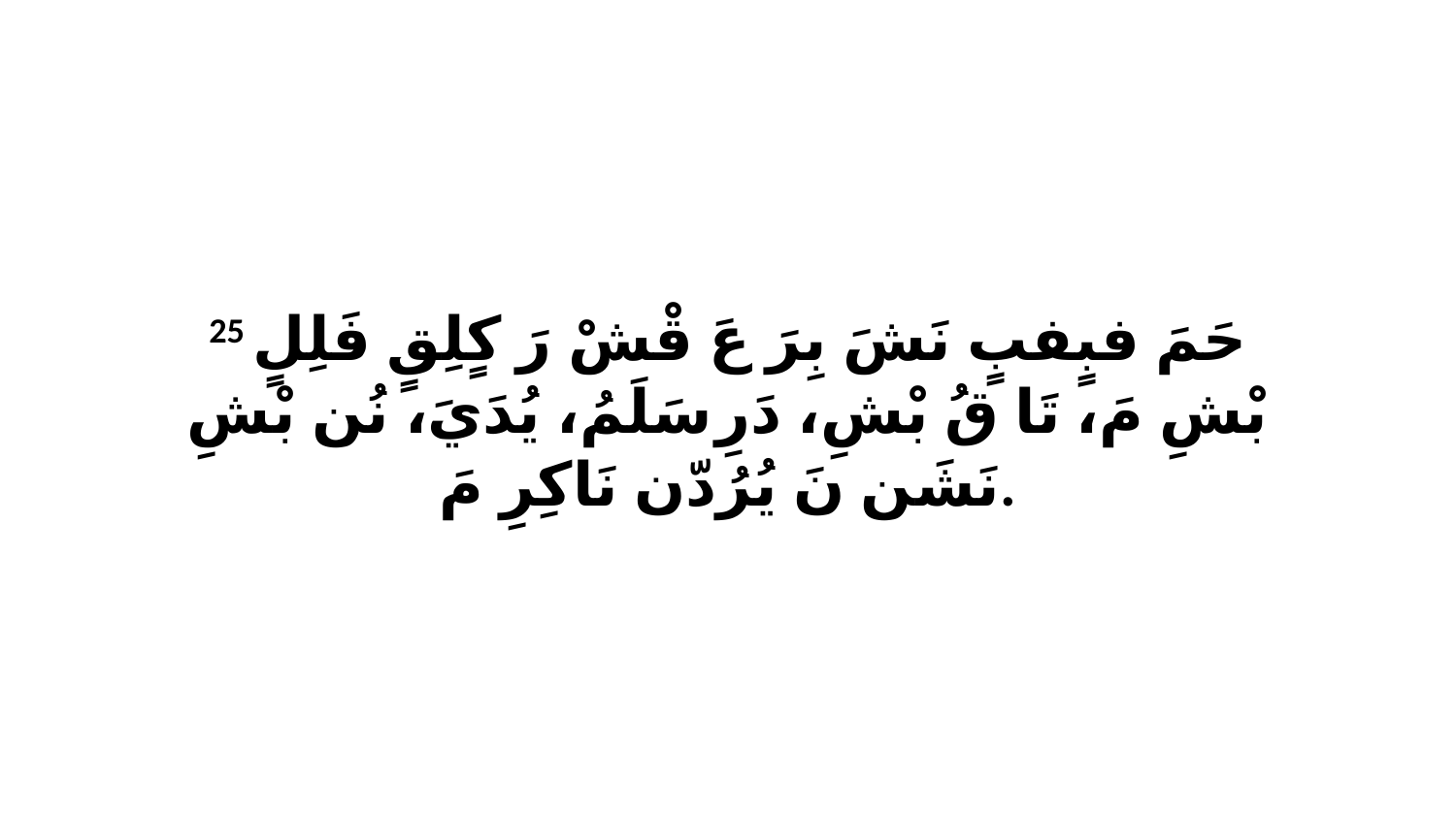

25 حَمَ فبٍفبٍ نَشَ بِرَ عَ قْشْ رَ كٍلِقٍ فَلِلٍ بْشِ مَ، تَا قُ بْشِ، دَرِ سَلَمُ، يُدَيَ، نُن بْشِ نَشَن نَ يُرُدّن نَاكِرِ مَ.